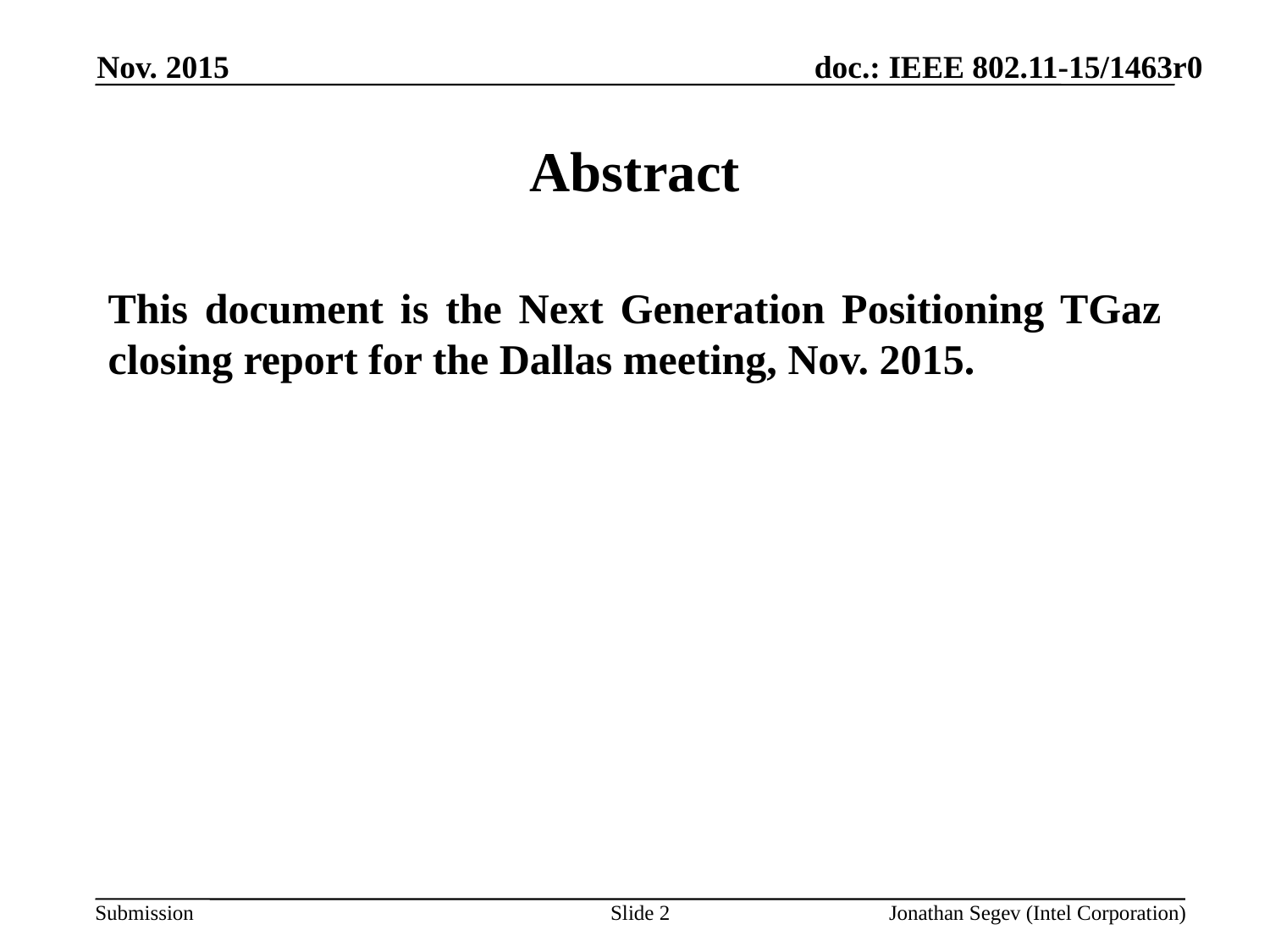

Nov. 2015
# Abstract
This document is the Next Generation Positioning TGaz closing report for the Dallas meeting, Nov. 2015.
Slide 2
Jonathan Segev (Intel Corporation)